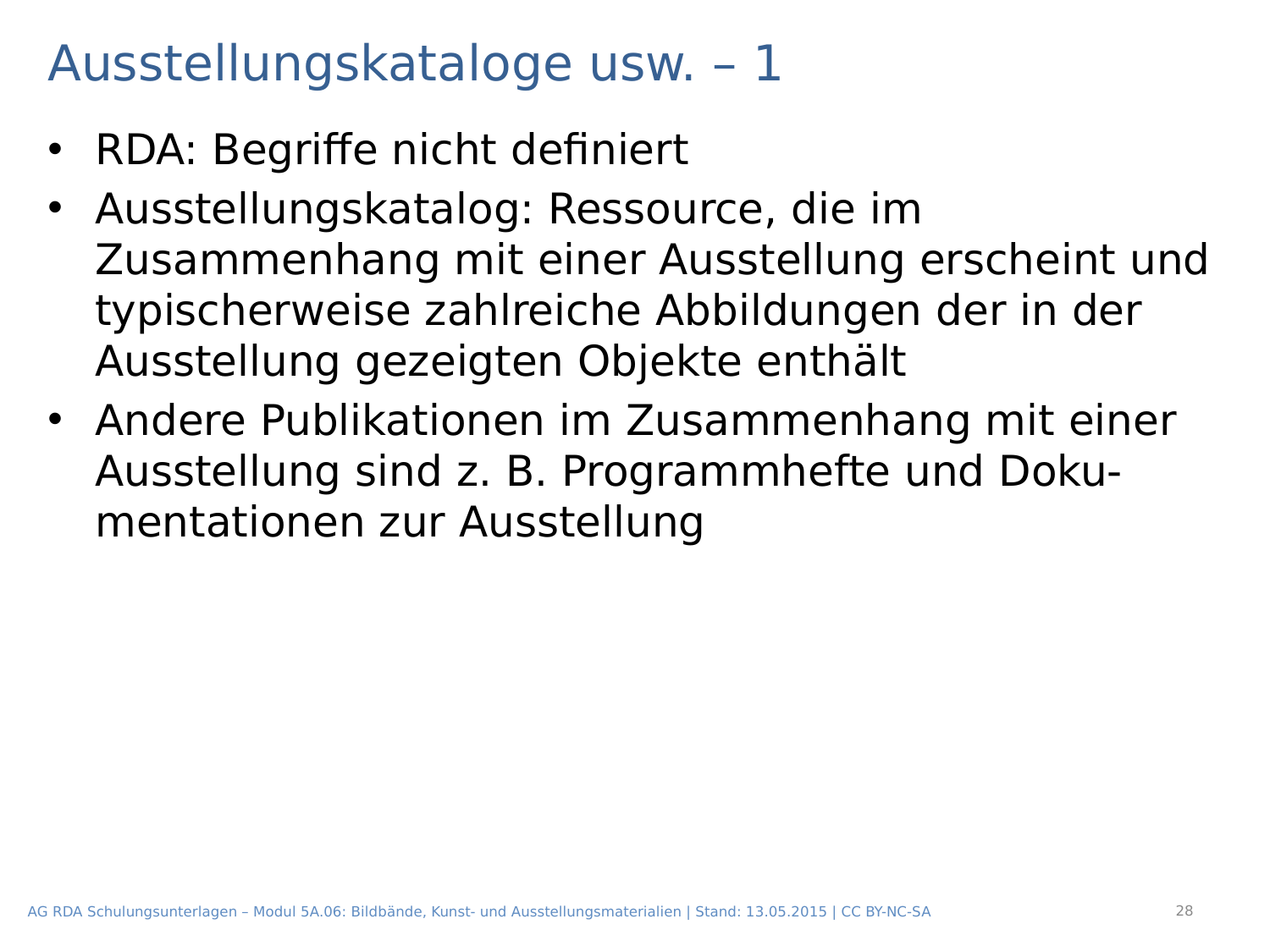

# Ausstellungskataloge usw. – 1
RDA: Begriffe nicht definiert
Ausstellungskatalog: Ressource, die im Zusammenhang mit einer Ausstellung erscheint und typischerweise zahlreiche Abbildungen der in der Ausstellung gezeigten Objekte enthält
Andere Publikationen im Zusammenhang mit einer Ausstellung sind z. B. Programmhefte und Doku-mentationen zur Ausstellung
28
AG RDA Schulungsunterlagen – Modul 5A.06: Bildbände, Kunst- und Ausstellungsmaterialien | Stand: 13.05.2015 | CC BY-NC-SA